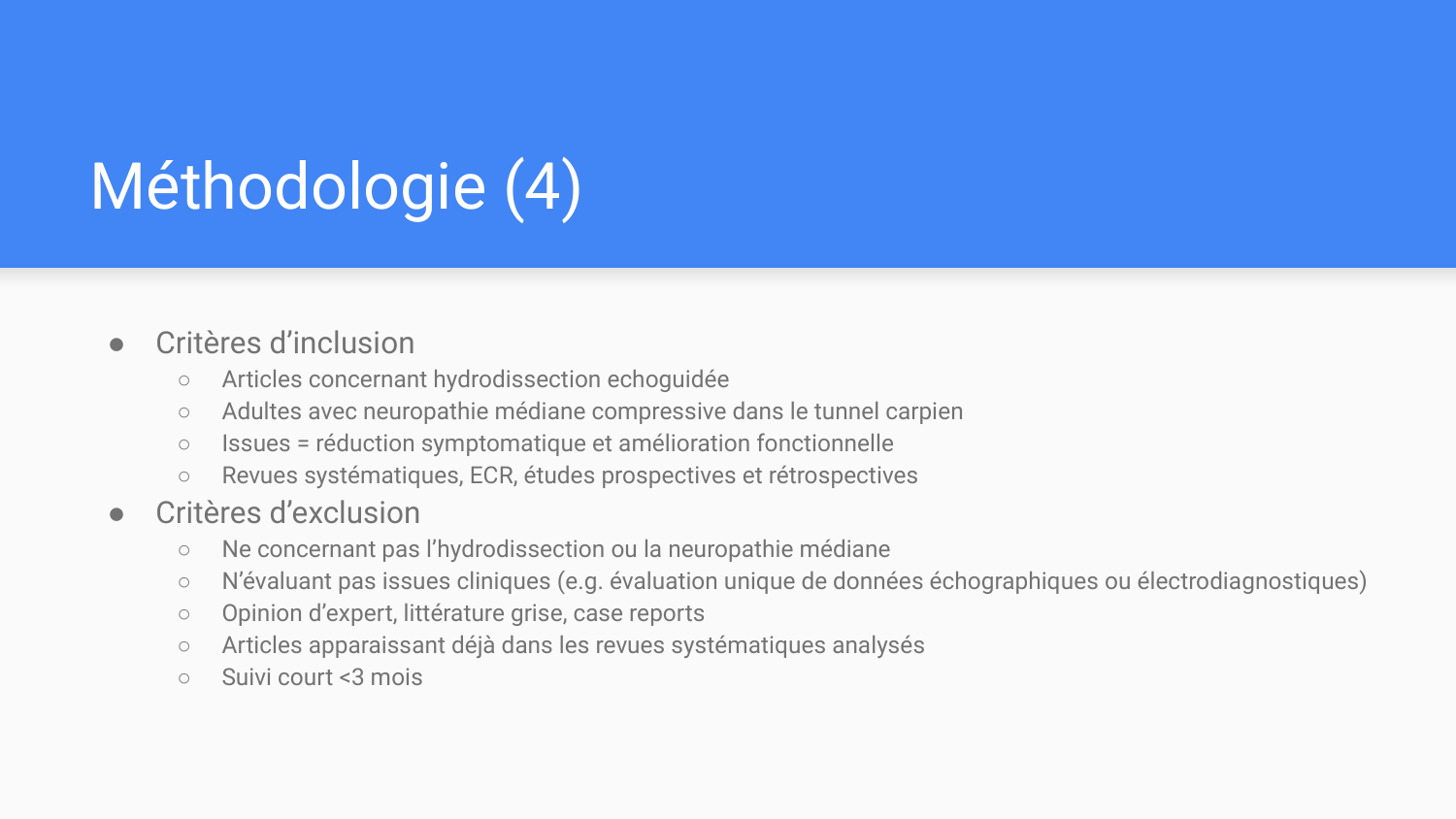

# Méthodologie (4)
Critères d’inclusion
Articles concernant hydrodissection echoguidée
Adultes avec neuropathie médiane compressive dans le tunnel carpien
Issues = réduction symptomatique et amélioration fonctionnelle
Revues systématiques, ECR, études prospectives et rétrospectives
Critères d’exclusion
Ne concernant pas l’hydrodissection ou la neuropathie médiane
N’évaluant pas issues cliniques (e.g. évaluation unique de données échographiques ou électrodiagnostiques)
Opinion d’expert, littérature grise, case reports
Articles apparaissant déjà dans les revues systématiques analysés
Suivi court <3 mois